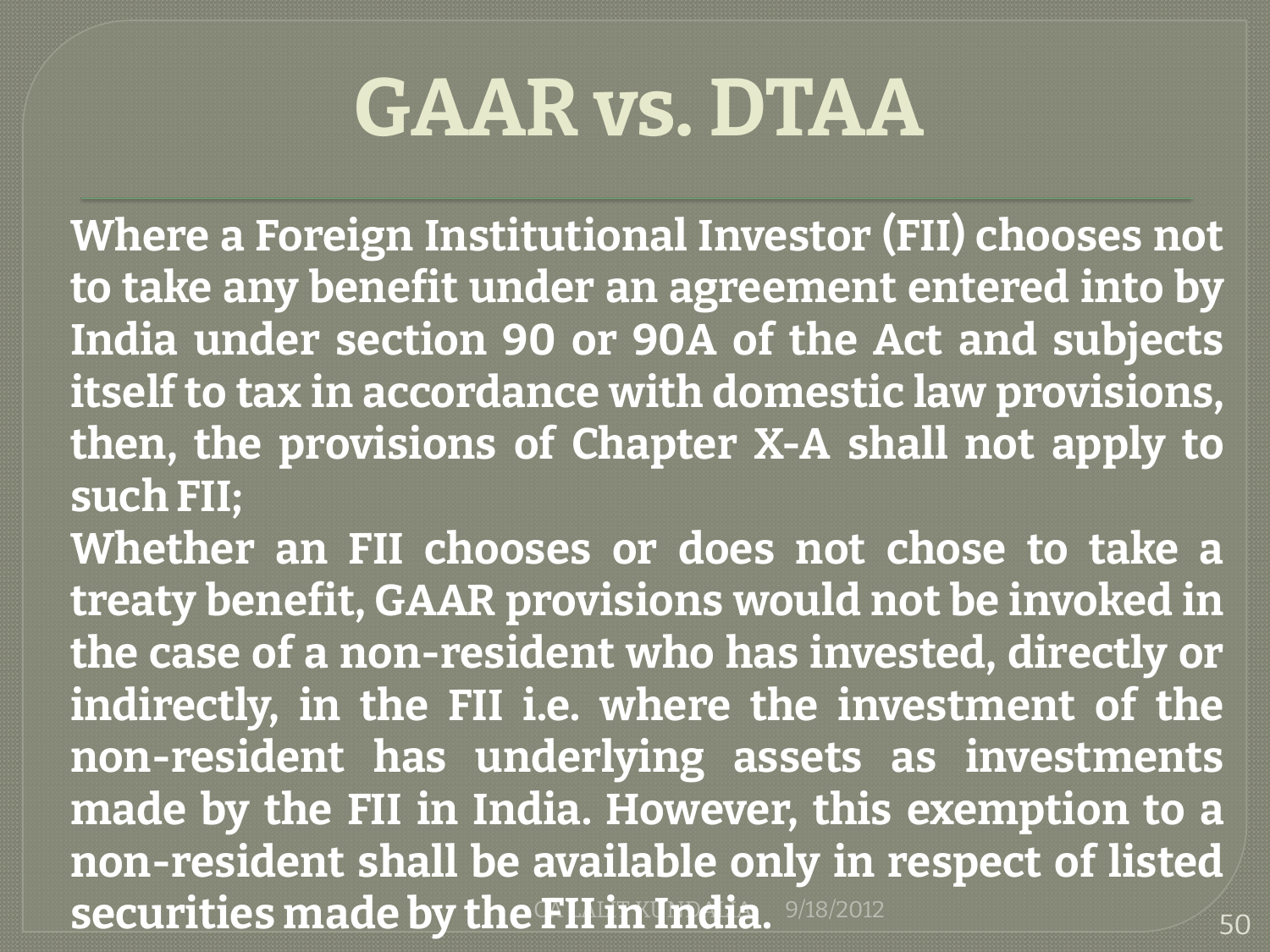

# GAAR vs. DTAA
	Where a Foreign Institutional Investor (FII) chooses not to take any benefit under an agreement entered into by India under section 90 or 90A of the Act and subjects itself to tax in accordance with domestic law provisions, then, the provisions of Chapter X-A shall not apply to such FII;
	Whether an FII chooses or does not chose to take a treaty benefit, GAAR provisions would not be invoked in the case of a non-resident who has invested, directly or indirectly, in the FII i.e. where the investment of the non-resident has underlying assets as investments made by the FII in India. However, this exemption to a non-resident shall be available only in respect of listed securities made by the FII in India.
CA LALIT KUNDALIA
9/18/2012
50